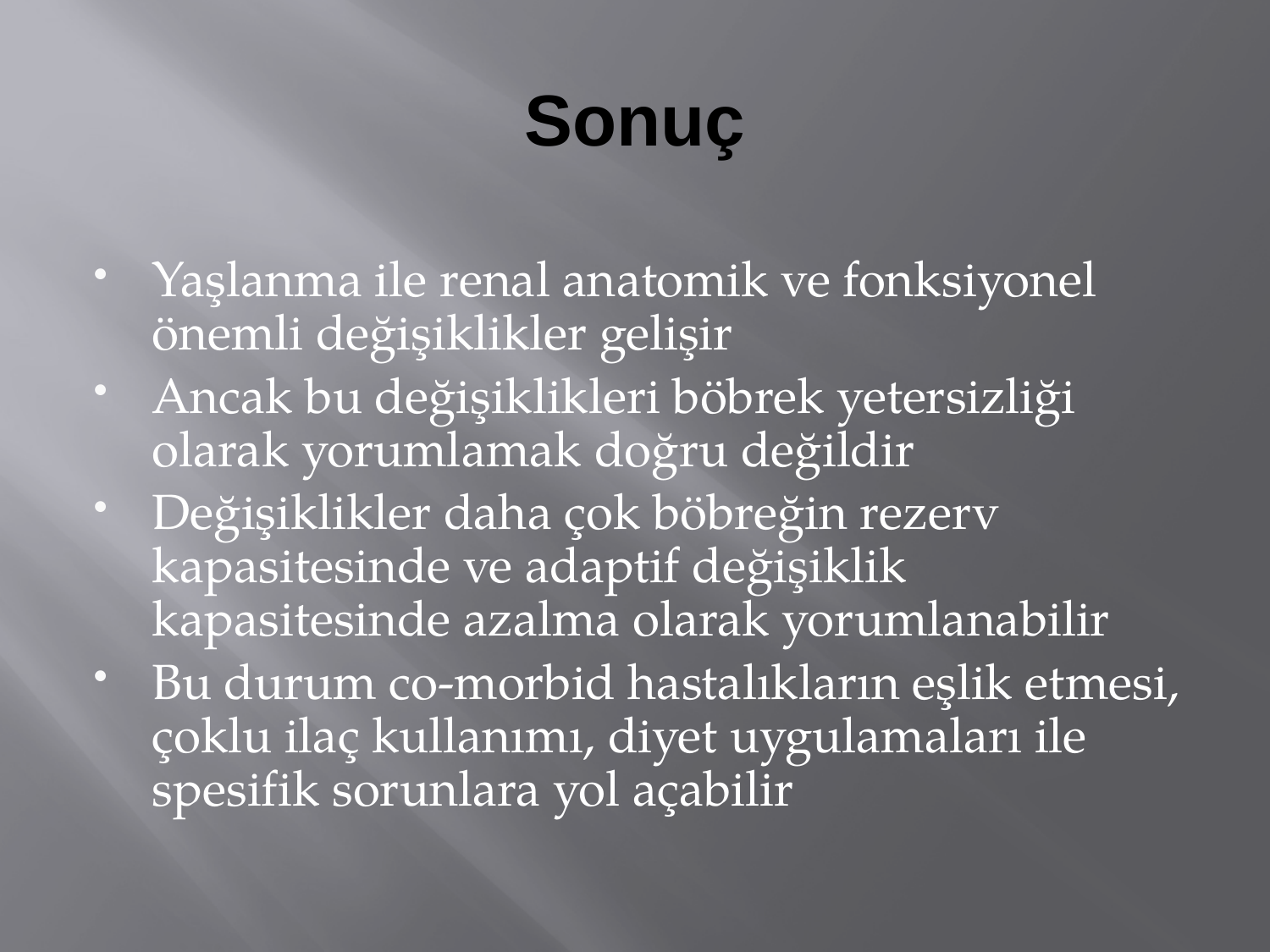

# Sonuç
Yaşlanma ile renal anatomik ve fonksiyonel önemli değişiklikler gelişir
Ancak bu değişiklikleri böbrek yetersizliği olarak yorumlamak doğru değildir
Değişiklikler daha çok böbreğin rezerv kapasitesinde ve adaptif değişiklik kapasitesinde azalma olarak yorumlanabilir
Bu durum co-morbid hastalıkların eşlik etmesi, çoklu ilaç kullanımı, diyet uygulamaları ile spesifik sorunlara yol açabilir